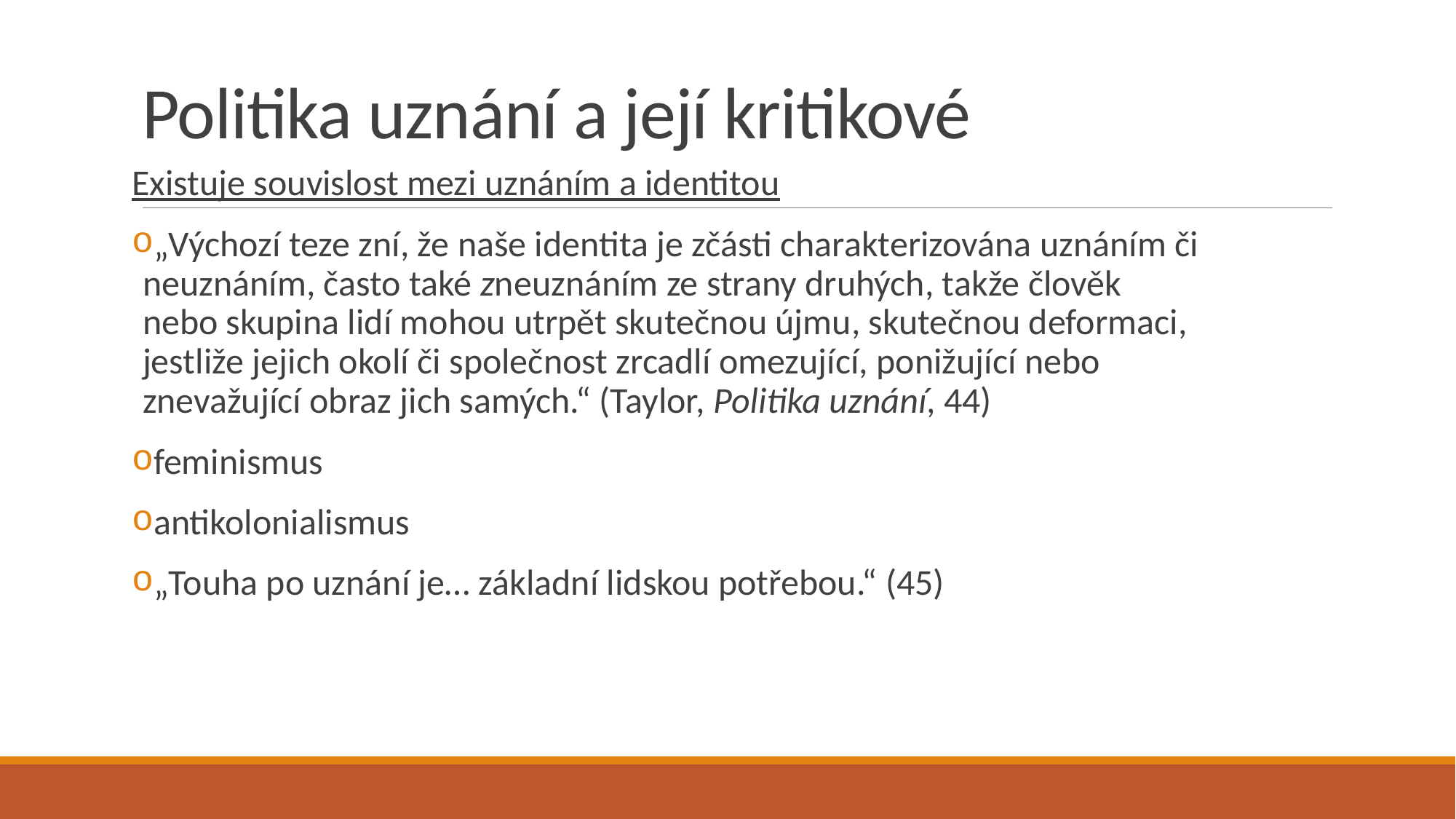

# Politika uznání a její kritikové
Existuje souvislost mezi uznáním a identitou
„Výchozí teze zní, že naše identita je zčásti charakterizována uznáním či neuznáním, často také zneuznáním ze strany druhých, takže člověk nebo skupina lidí mohou utrpět skutečnou újmu, skutečnou deformaci, jestliže jejich okolí či společnost zrcadlí omezující, ponižující nebo znevažující obraz jich samých.“ (Taylor, Politika uznání, 44)
feminismus
antikolonialismus
„Touha po uznání je… základní lidskou potřebou.“ (45)